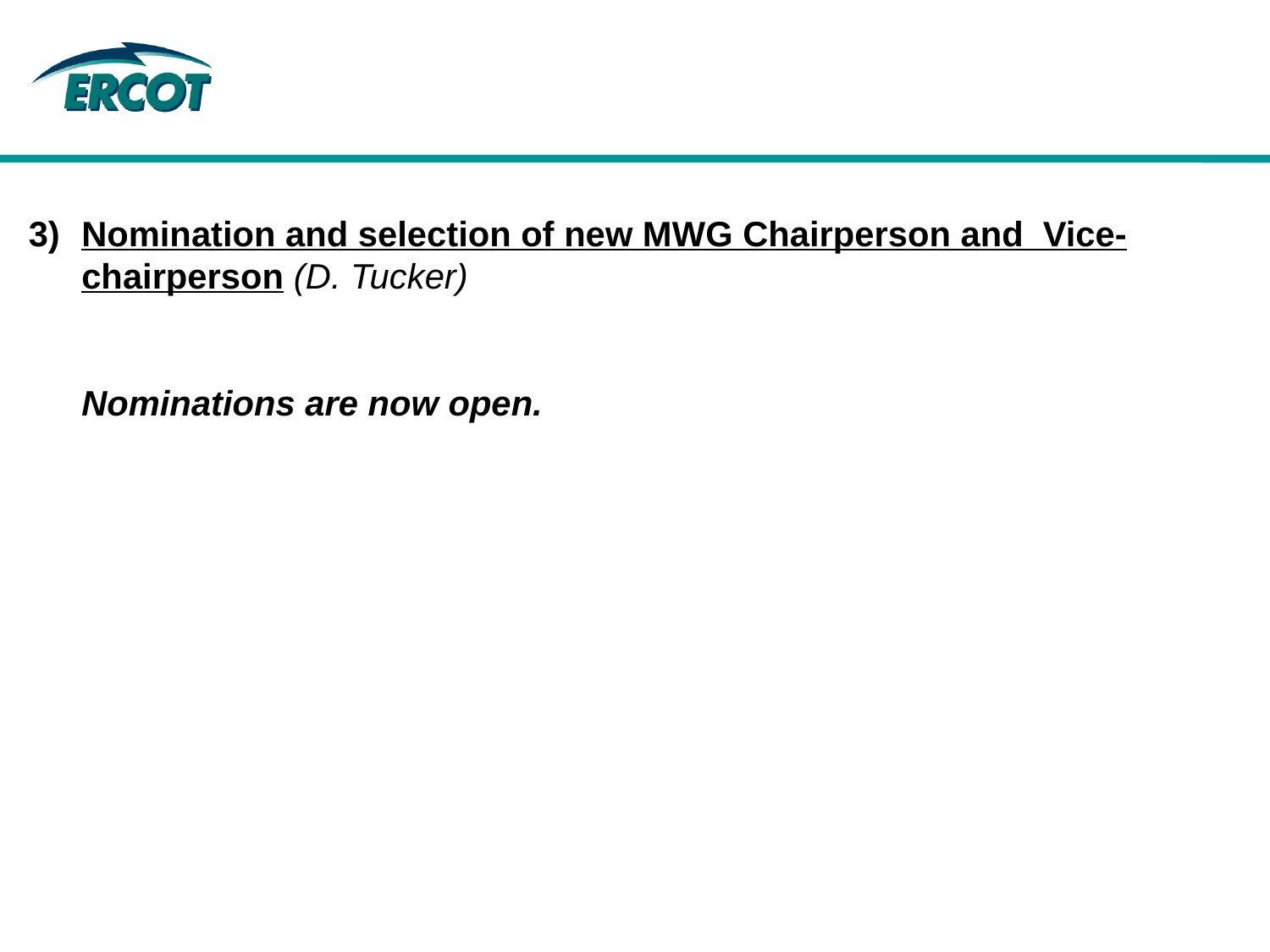

Nomination and selection of new MWG Chairperson and  Vice-chairperson (D. Tucker)
Nominations are now open.